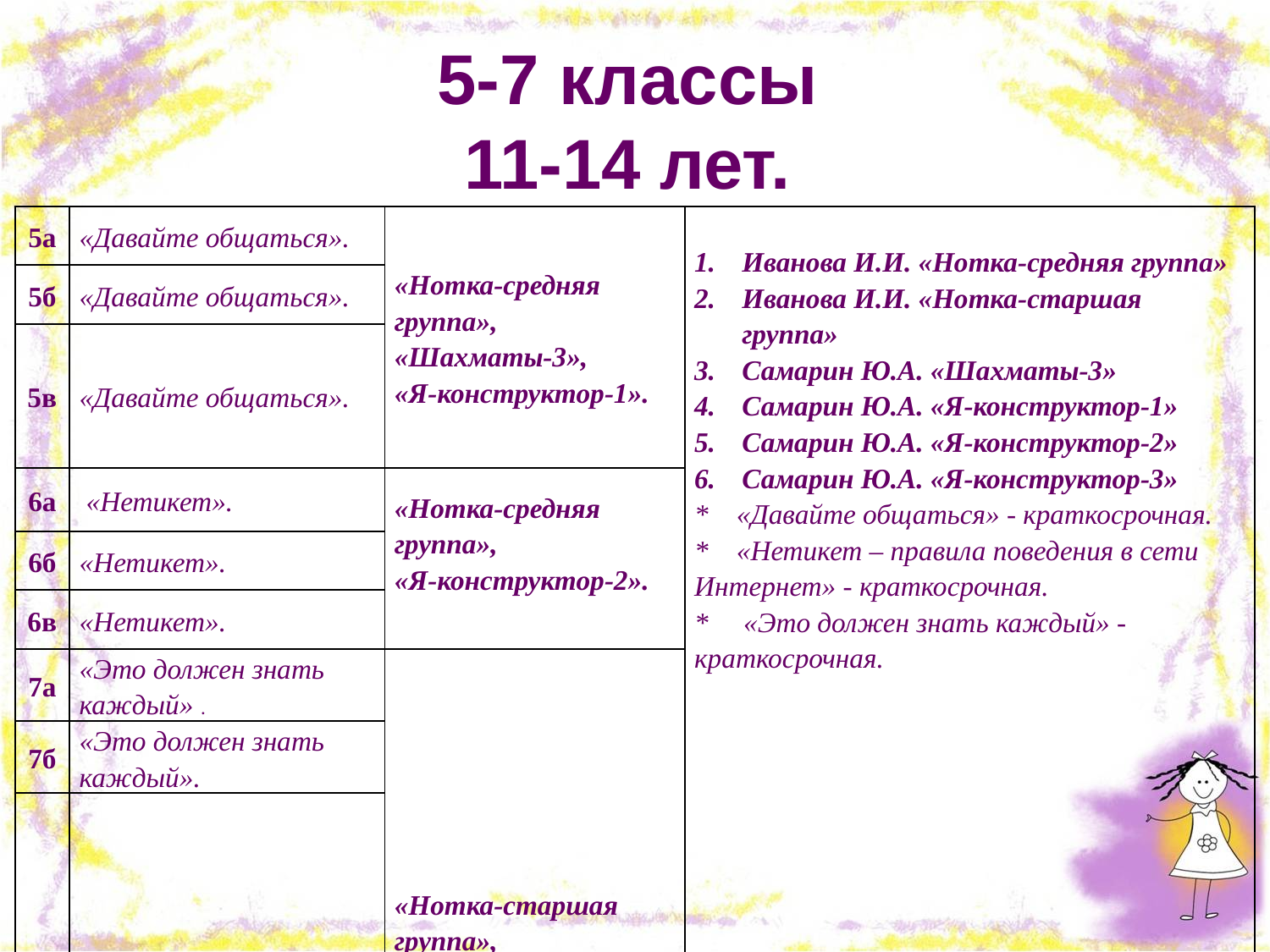

5-7 классы
11-14 лет.

#
| 5а | «Давайте общаться». | «Нотка-средняя группа», «Шахматы-3», «Я-конструктор-1». | Иванова И.И. «Нотка-средняя группа» Иванова И.И. «Нотка-старшая группа» Самарин Ю.А. «Шахматы-3» Самарин Ю.А. «Я-конструктор-1» Самарин Ю.А. «Я-конструктор-2» Самарин Ю.А. «Я-конструктор-3» \* «Давайте общаться» - краткосрочная. \* «Нетикет – правила поведения в сети Интернет» - краткосрочная. \* «Это должен знать каждый» - краткосрочная. |
| --- | --- | --- | --- |
| 5б | «Давайте общаться». |  |  |
| 5в | «Давайте общаться». |  |  |
| 6а | «Нетикет». | «Нотка-средняя группа», «Я-конструктор-2». |  |
| 6б | «Нетикет». |  |  |
| 6в | «Нетикет». |  |  |
| 7а | «Это должен знать каждый» . | «Нотка-старшая группа», «Я-конструктор-3». |  |
| 7б | «Это должен знать каждый». |  |  |
| 7в | «Это должен знать каждый». |  |  |